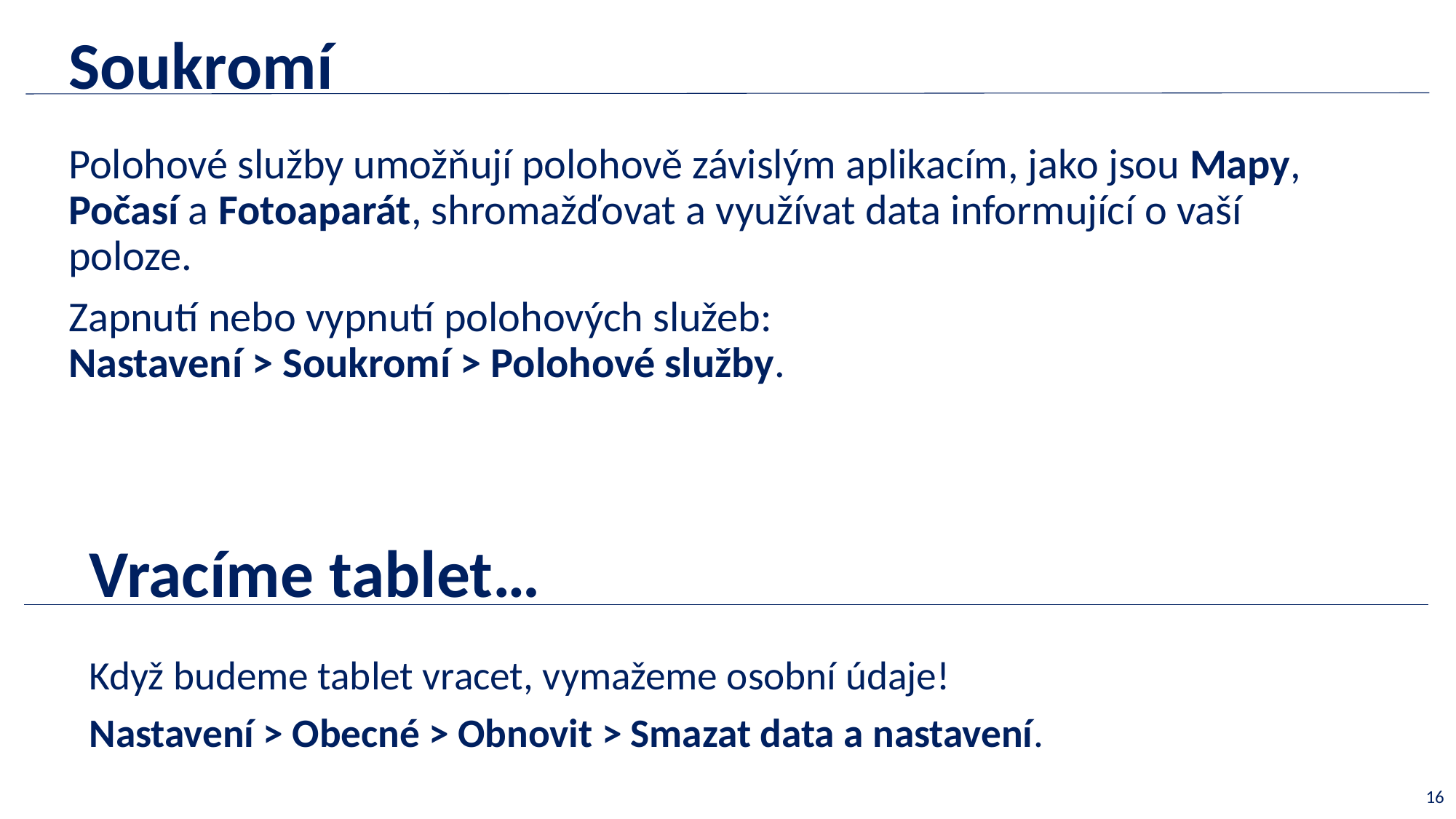

# Soukromí
Polohové služby umožňují polohově závislým aplikacím, jako jsou Mapy, Počasí a Fotoaparát, shromažďovat a využívat data informující o vaší poloze.
Zapnutí nebo vypnutí polohových služeb:
Nastavení > Soukromí > Polohové služby.

Vracíme tablet…
Když budeme tablet vracet, vymažeme osobní údaje!
Nastavení > Obecné > Obnovit > Smazat data a nastavení.
16